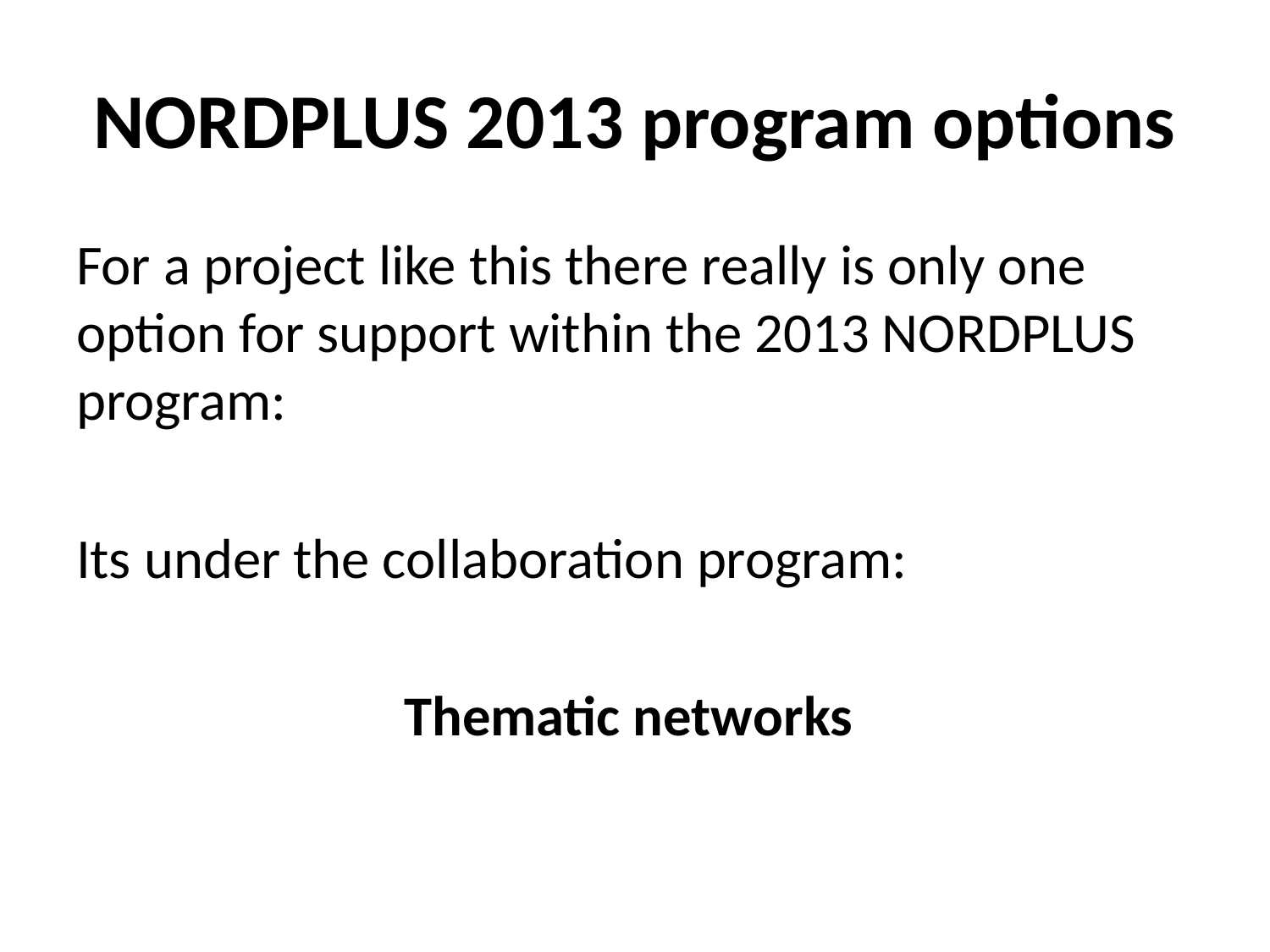

# NORDPLUS 2013 program options
For a project like this there really is only one option for support within the 2013 NORDPLUS program:

Its under the collaboration program:

Thematic networks